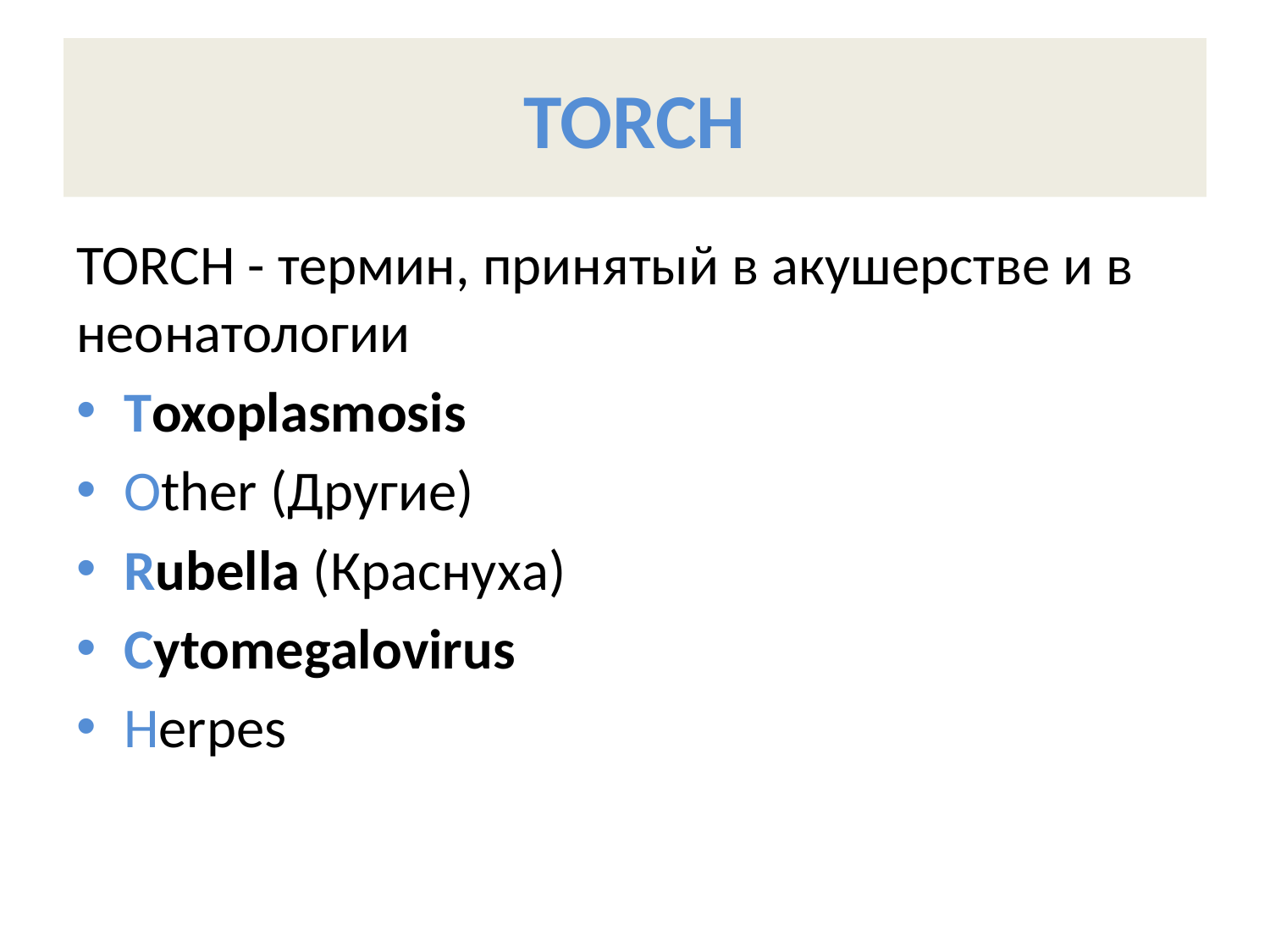

# TORCH
TORCH - термин, принятый в акушерстве и в неонатологии
Toxoplasmosis
Other (Другие)
Rubella (Краснуха)
Cytomegalovirus
Herpes